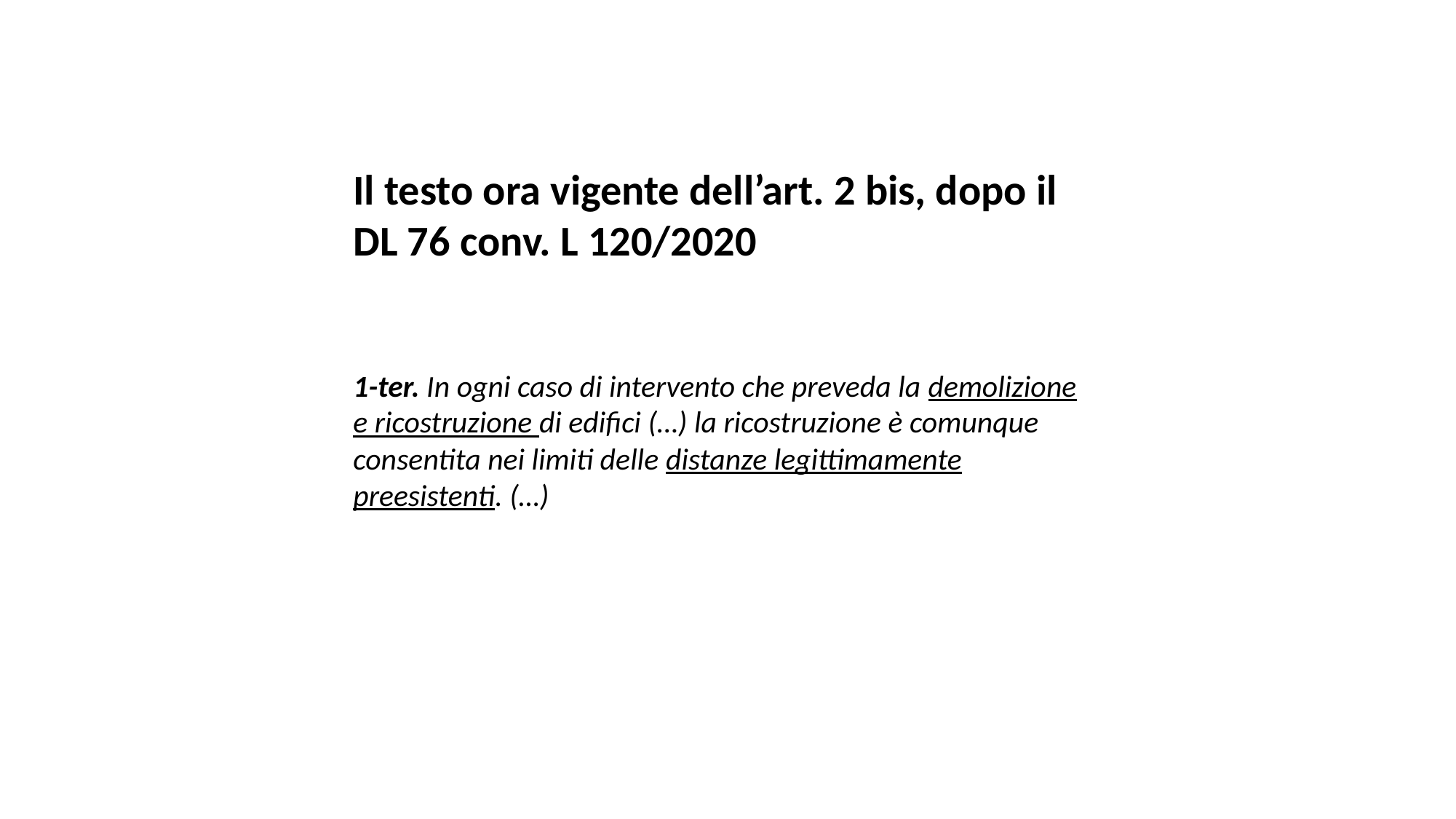

Il testo ora vigente dell’art. 2 bis, dopo il DL 76 conv. L 120/2020

1-ter. In ogni caso di intervento che preveda la demolizione e ricostruzione di edifici (…) la ricostruzione è comunque consentita nei limiti delle distanze legittimamente preesistenti. (…)